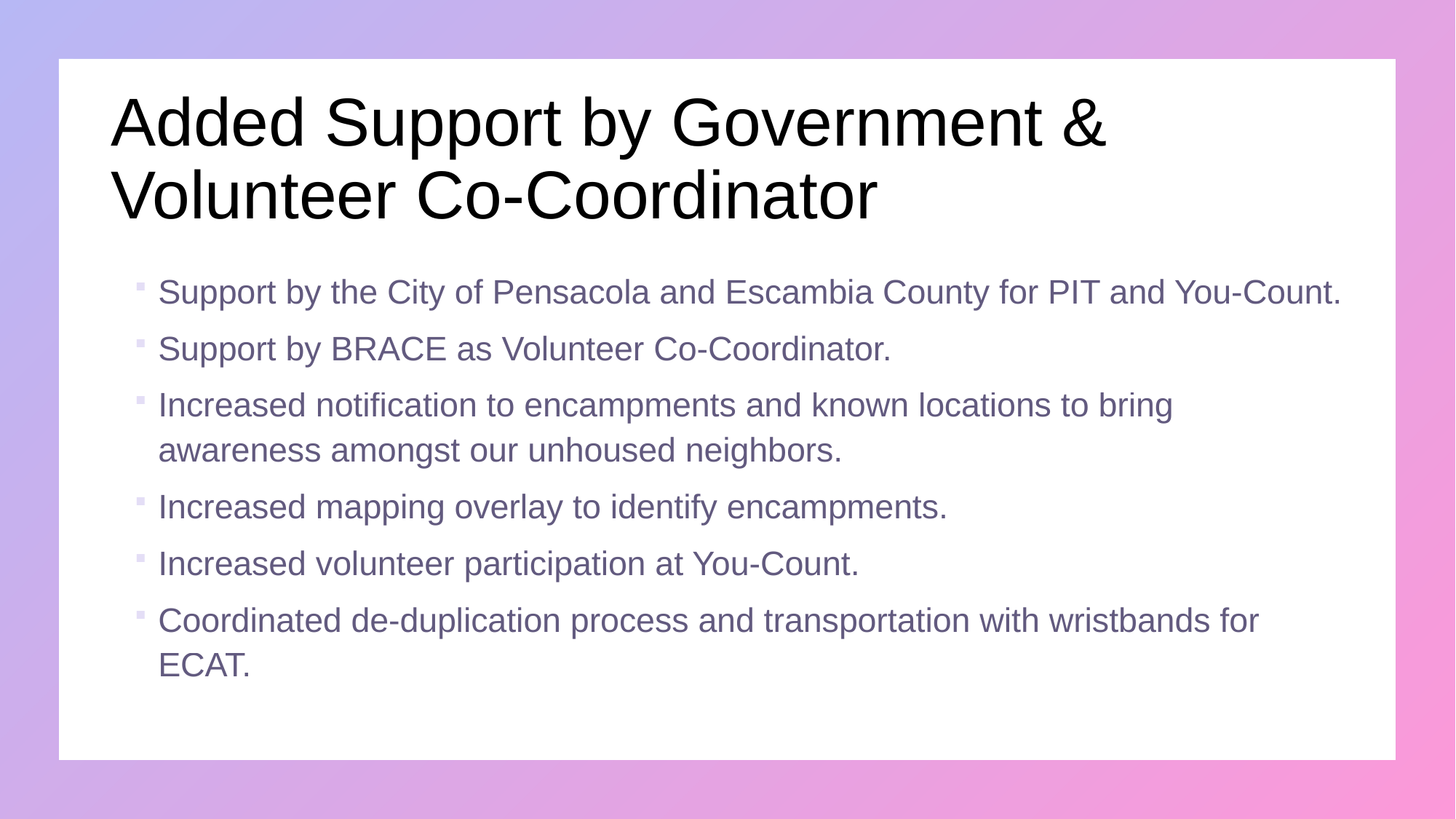

# Added Support by Government & Volunteer Co-Coordinator
Support by the City of Pensacola and Escambia County for PIT and You-Count.
Support by BRACE as Volunteer Co-Coordinator.
Increased notification to encampments and known locations to bring awareness amongst our unhoused neighbors.
Increased mapping overlay to identify encampments.
Increased volunteer participation at You-Count.
Coordinated de-duplication process and transportation with wristbands for ECAT.